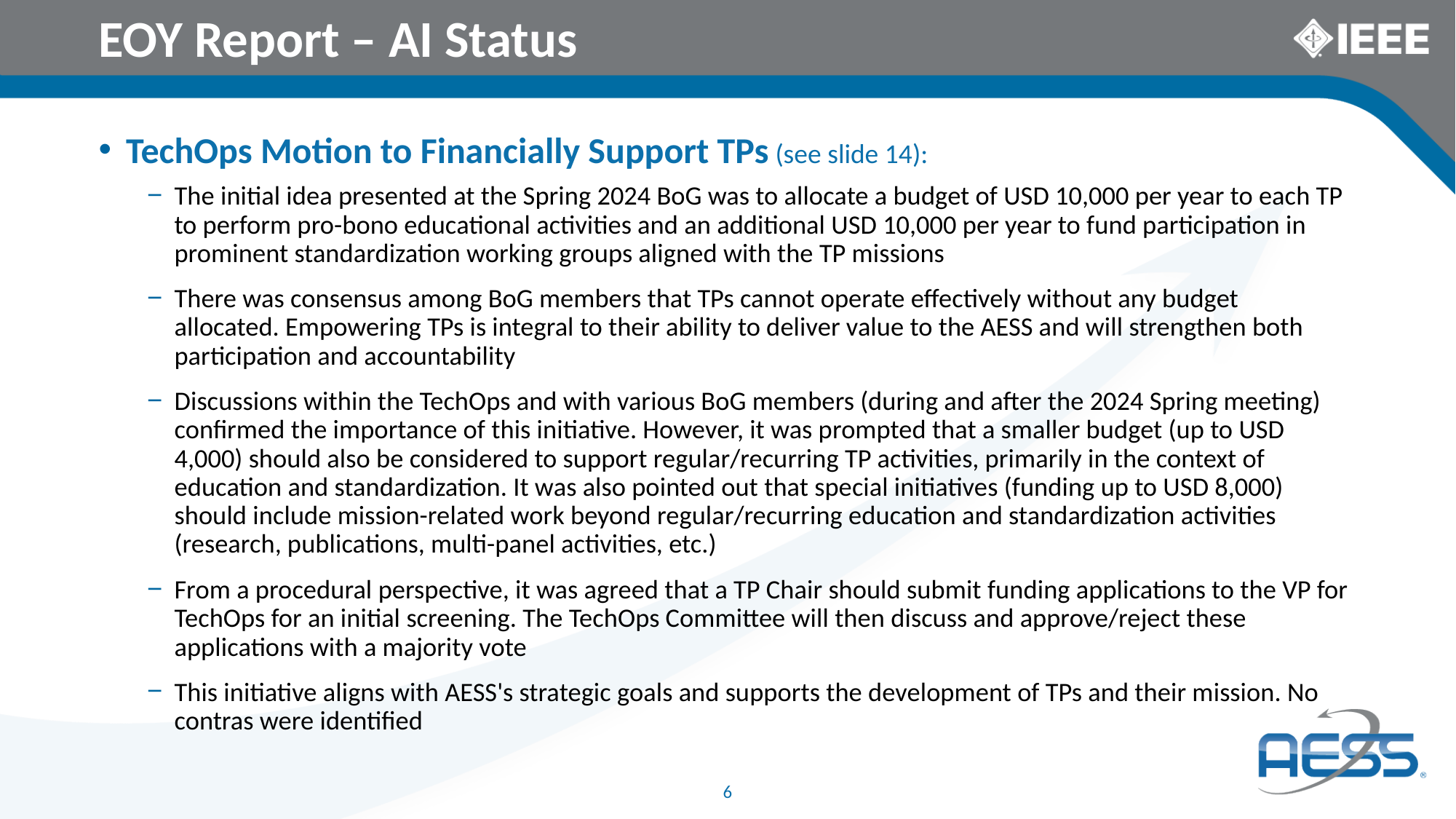

# EOY Report – AI Status
TechOps Motion to Financially Support TPs (see slide 14):
The initial idea presented at the Spring 2024 BoG was to allocate a budget of USD 10,000 per year to each TP to perform pro-bono educational activities and an additional USD 10,000 per year to fund participation in prominent standardization working groups aligned with the TP missions
There was consensus among BoG members that TPs cannot operate effectively without any budget allocated. Empowering TPs is integral to their ability to deliver value to the AESS and will strengthen both participation and accountability
Discussions within the TechOps and with various BoG members (during and after the 2024 Spring meeting) confirmed the importance of this initiative. However, it was prompted that a smaller budget (up to USD 4,000) should also be considered to support regular/recurring TP activities, primarily in the context of education and standardization. It was also pointed out that special initiatives (funding up to USD 8,000) should include mission-related work beyond regular/recurring education and standardization activities (research, publications, multi-panel activities, etc.)
From a procedural perspective, it was agreed that a TP Chair should submit funding applications to the VP for TechOps for an initial screening. The TechOps Committee will then discuss and approve/reject these applications with a majority vote
This initiative aligns with AESS's strategic goals and supports the development of TPs and their mission. No contras were identified
6